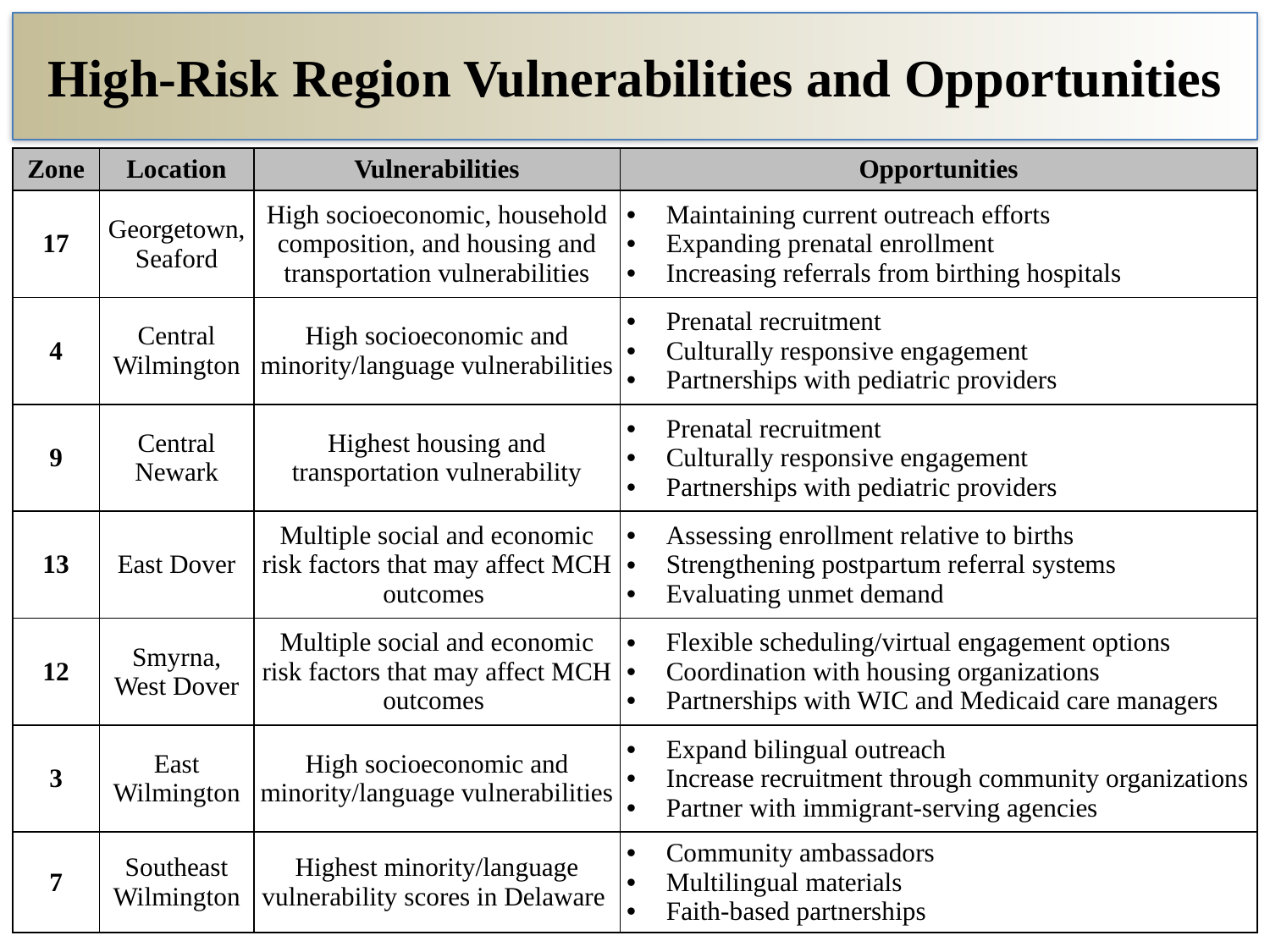

# High-Risk Region Vulnerabilities and Opportunities

| Zone | Location | Vulnerabilities | Opportunities |
| --- | --- | --- | --- |
| 17 | Georgetown, Seaford | High socioeconomic, household composition, and housing and transportation vulnerabilities | Maintaining current outreach efforts Expanding prenatal enrollment Increasing referrals from birthing hospitals |
| 4 | Central Wilmington | High socioeconomic and minority/language vulnerabilities | Prenatal recruitment Culturally responsive engagement Partnerships with pediatric providers |
| 9 | Central Newark | Highest housing and transportation vulnerability | Prenatal recruitment Culturally responsive engagement Partnerships with pediatric providers |
| 13 | East Dover | Multiple social and economic risk factors that may affect MCH outcomes | Assessing enrollment relative to births Strengthening postpartum referral systems Evaluating unmet demand |
| 12 | Smyrna, West Dover | Multiple social and economic risk factors that may affect MCH outcomes | Flexible scheduling/virtual engagement options Coordination with housing organizations Partnerships with WIC and Medicaid care managers |
| 3 | East Wilmington | High socioeconomic and minority/language vulnerabilities | Expand bilingual outreach Increase recruitment through community organizations Partner with immigrant-serving agencies |
| 7 | Southeast Wilmington | Highest minority/language vulnerability scores in Delaware | Community ambassadors Multilingual materials Faith-based partnerships |